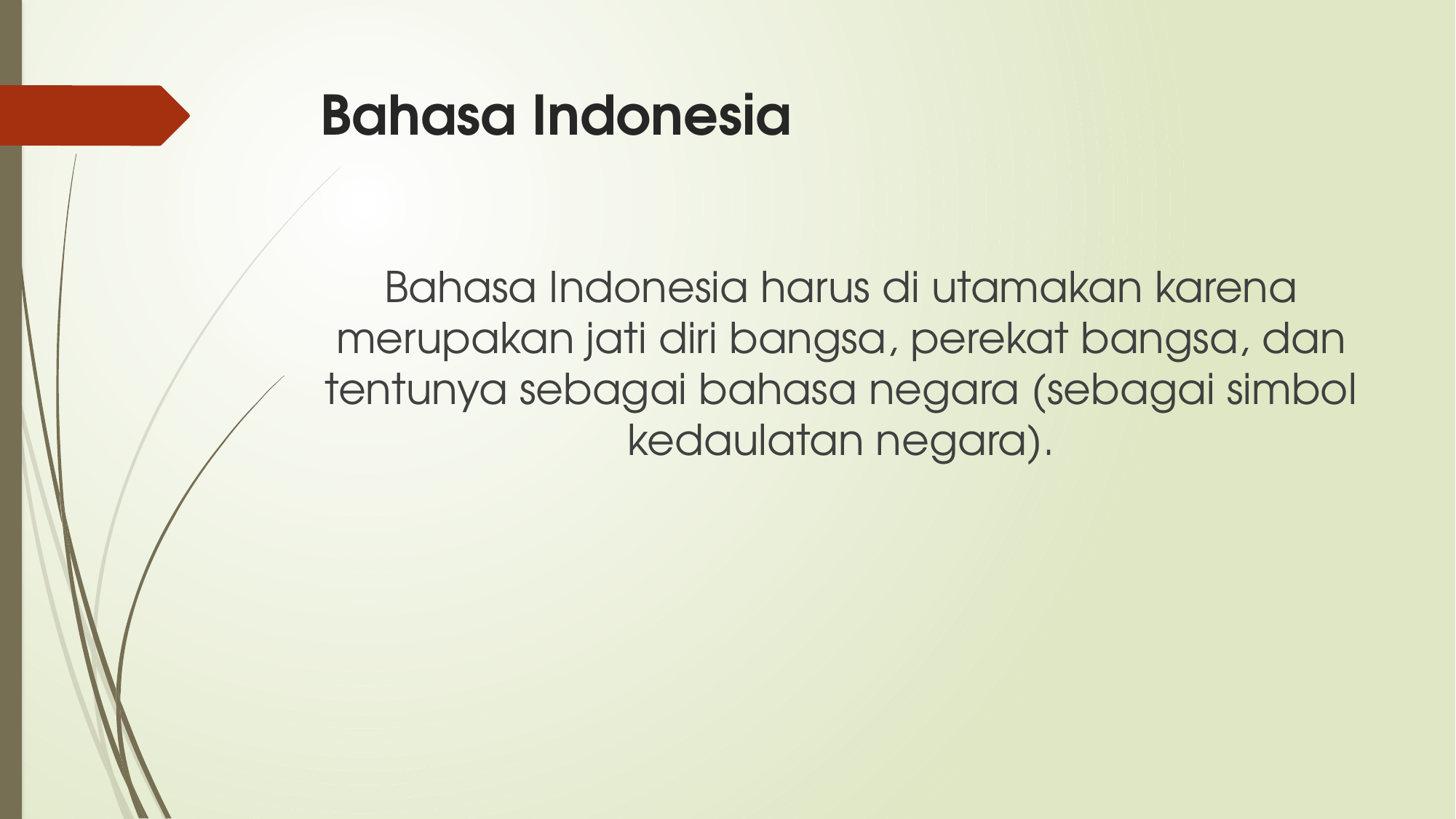

# Bahasa Indonesia
Bahasa Indonesia harus di utamakan karena merupakan jati diri bangsa, perekat bangsa, dan tentunya sebagai bahasa negara (sebagai simbol kedaulatan negara).